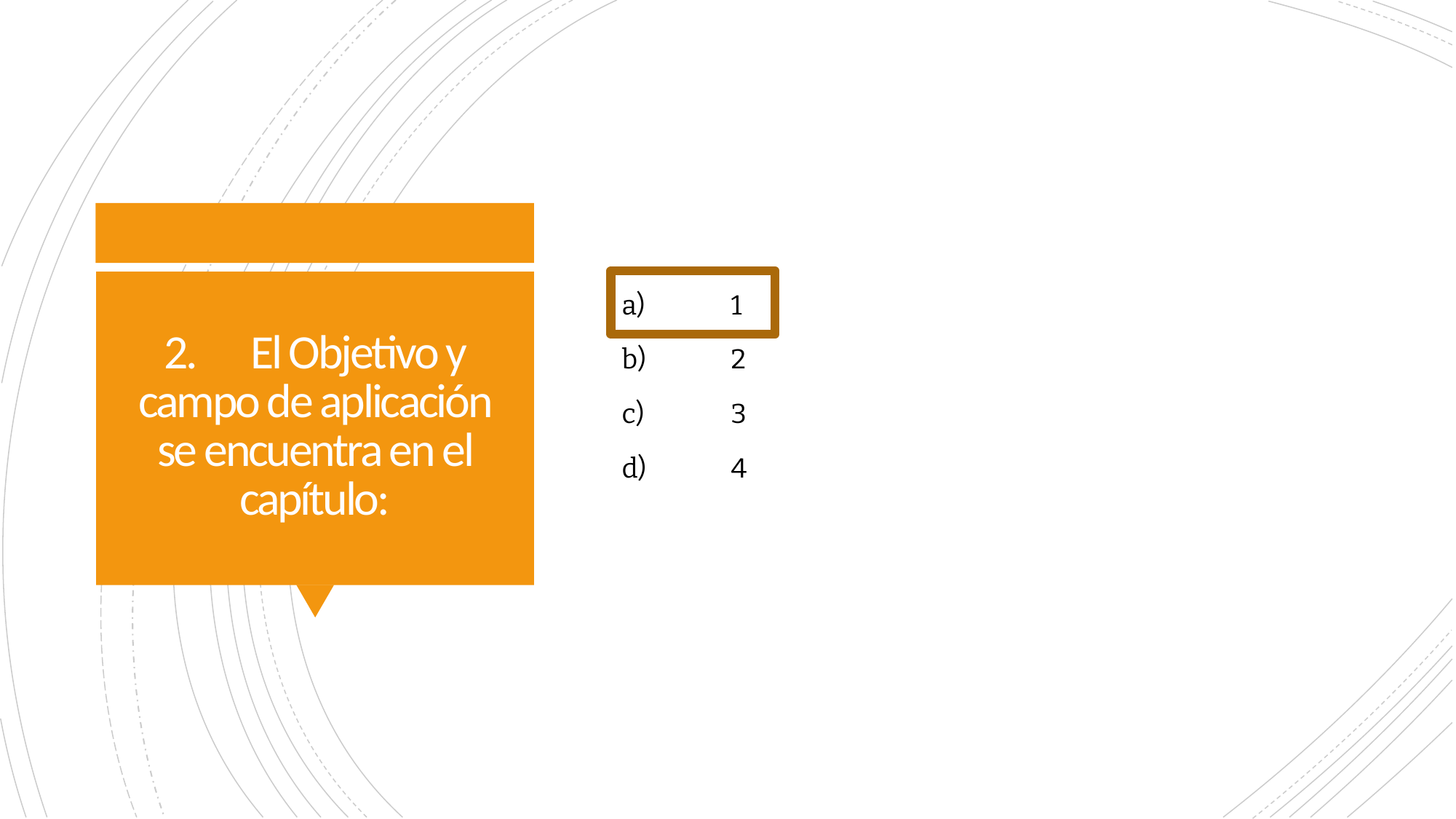

a)	1
b)	2
c)	3
d)	4

# 2.	El Objetivo y campo de aplicación se encuentra en el capítulo: